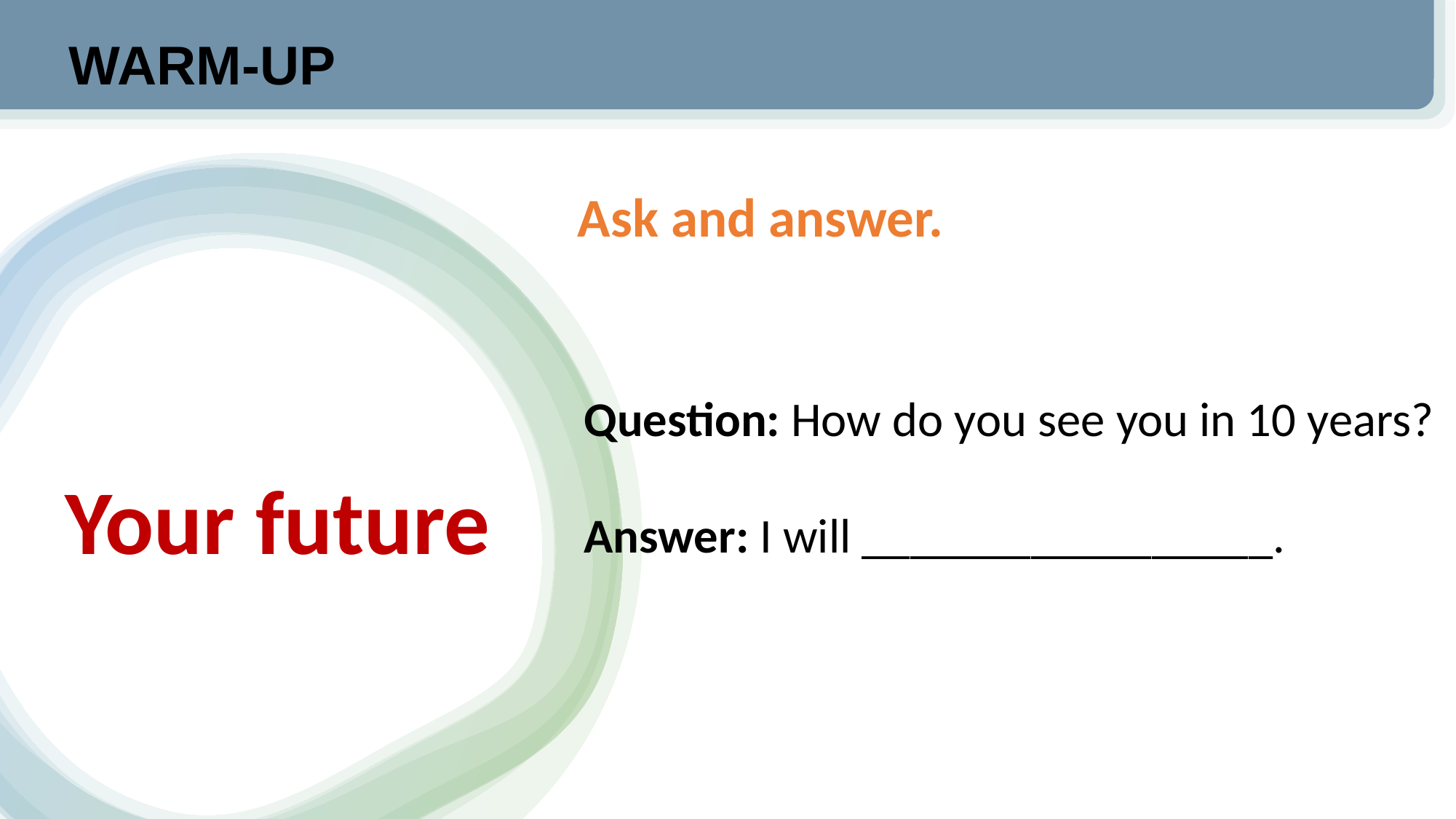

WARM-UP

Ask and answer.
Question: How do you see you in 10 years?
Answer: I will _________________.
Your future